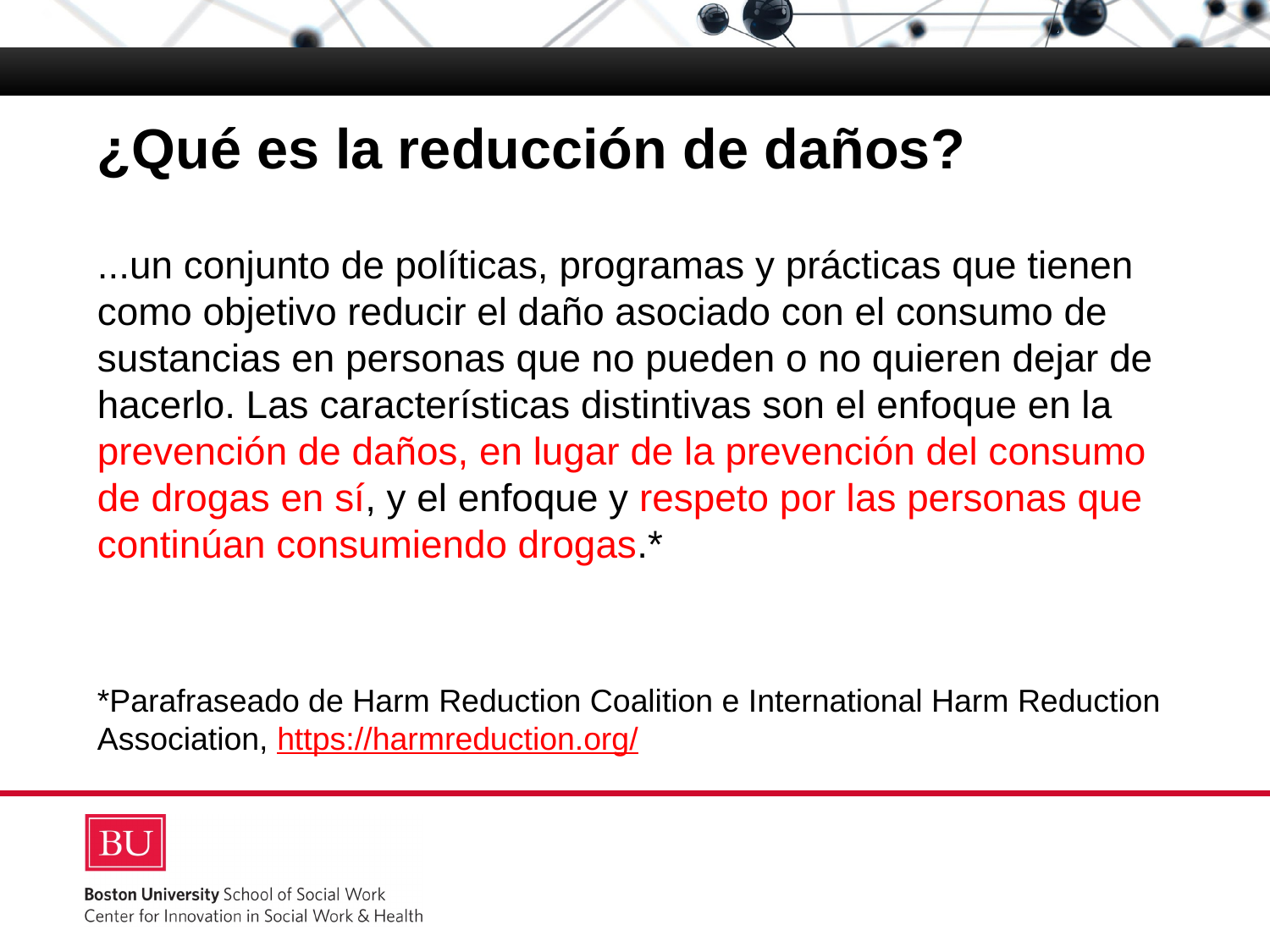

# ¿Qué es la reducción de daños?
...un conjunto de políticas, programas y prácticas que tienen como objetivo reducir el daño asociado con el consumo de sustancias en personas que no pueden o no quieren dejar de hacerlo. Las características distintivas son el enfoque en la prevención de daños, en lugar de la prevención del consumo de drogas en sí, y el enfoque y respeto por las personas que continúan consumiendo drogas.*

*Parafraseado de Harm Reduction Coalition e International Harm Reduction Association, https://harmreduction.org/